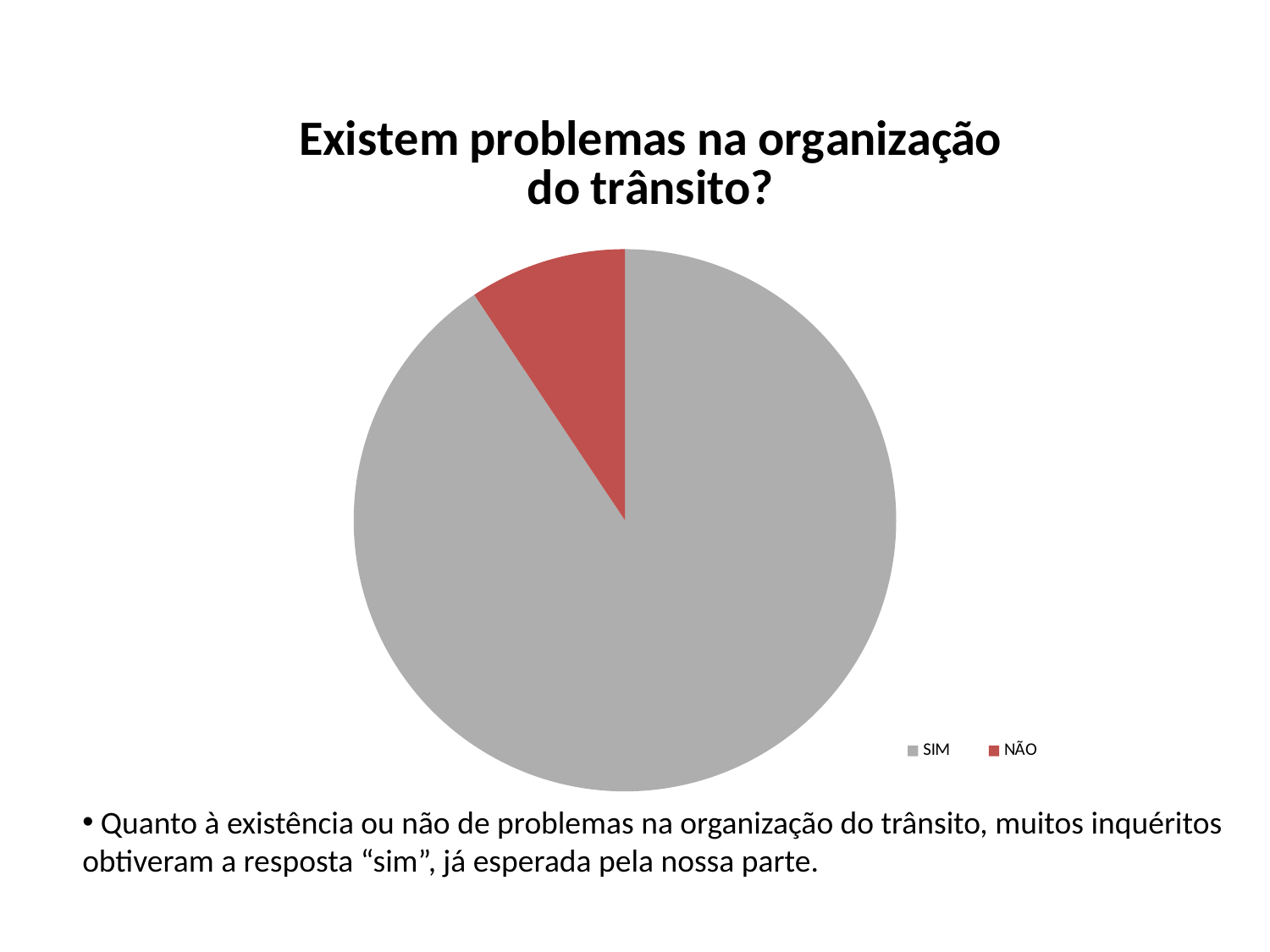

### Chart: Existem problemas na organização do trânsito?

| Category | Existem problemas na organização do trânsito? |
|---|---|
| SIM | 29.0 |
| NÃO | 3.0 |
 Quanto à existência ou não de problemas na organização do trânsito, muitos inquéritos obtiveram a resposta “sim”, já esperada pela nossa parte.